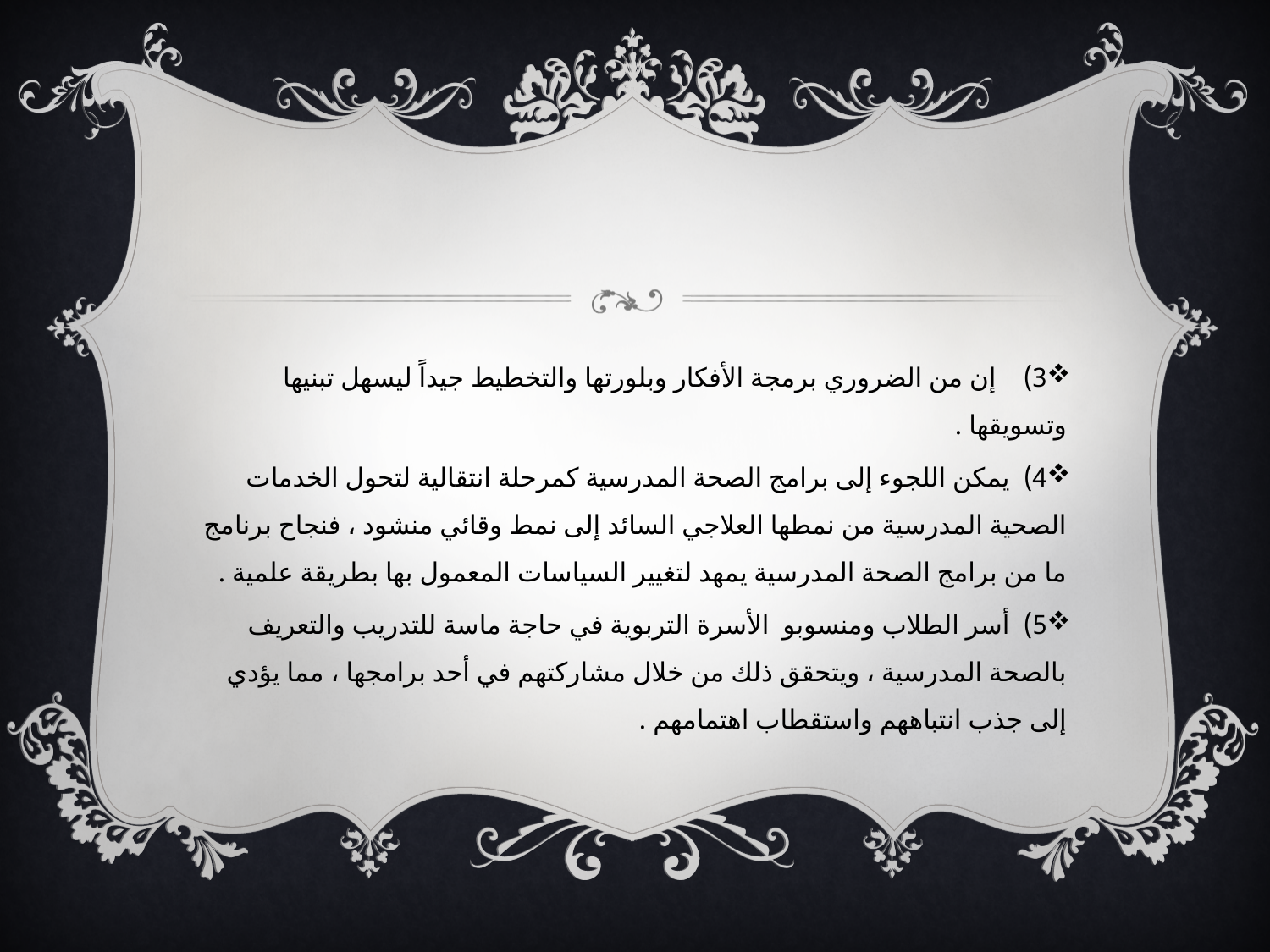

#
3)    إن من الضروري برمجة الأفكار وبلورتها والتخطيط جيداً ليسهل تبنيها وتسويقها .
4)  يمكن اللجوء إلى برامج الصحة المدرسية كمرحلة انتقالية لتحول الخدمات الصحية المدرسية من نمطها العلاجي السائد إلى نمط وقائي منشود ، فنجاح برنامج ما من برامج الصحة المدرسية يمهد لتغيير السياسات المعمول بها بطريقة علمية .
5)  أسر الطلاب ومنسوبو  الأسرة التربوية في حاجة ماسة للتدريب والتعريف بالصحة المدرسية ، ويتحقق ذلك من خلال مشاركتهم في أحد برامجها ، مما يؤدي إلى جذب انتباههم واستقطاب اهتمامهم .